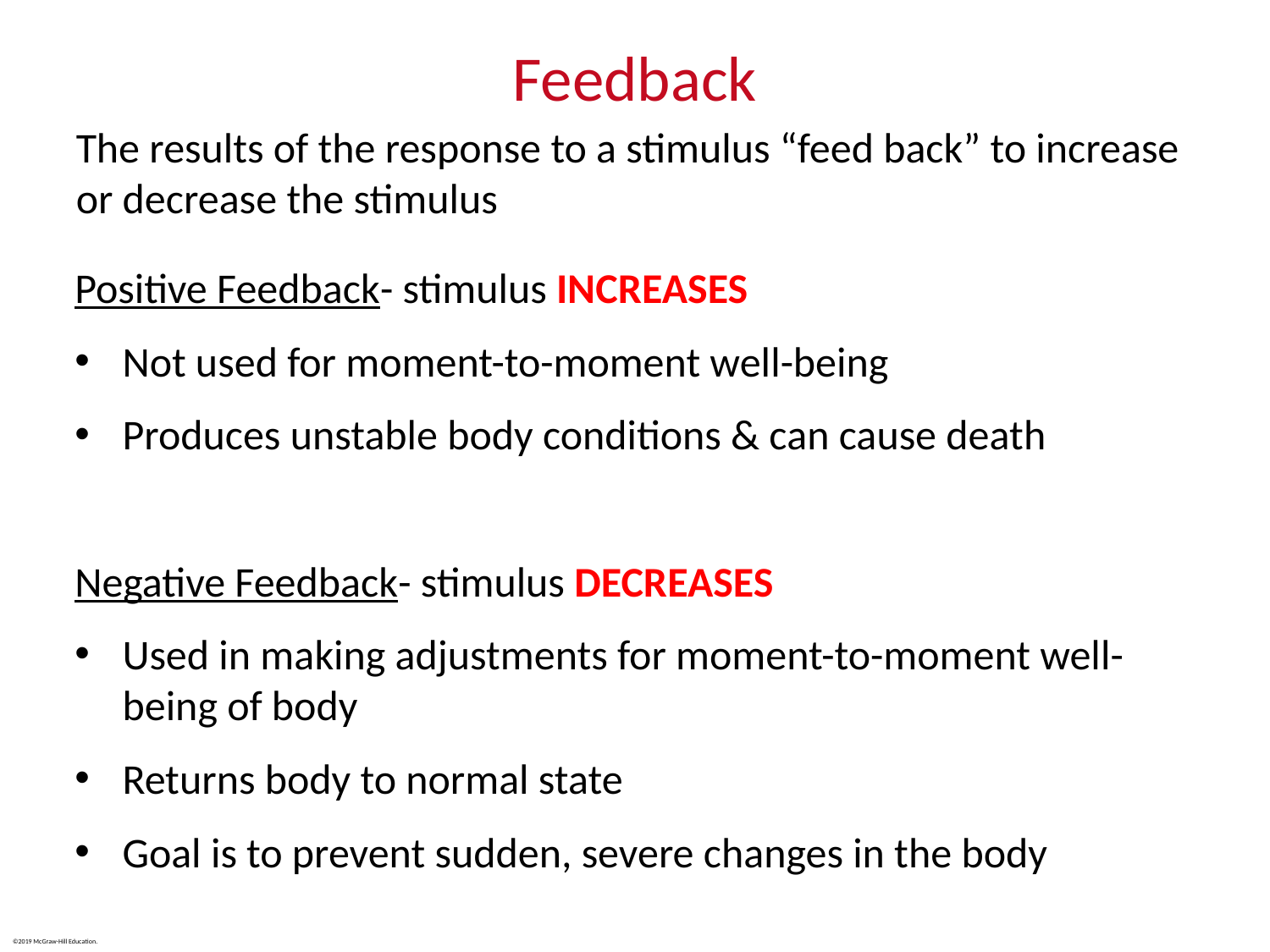

# Feedback
The results of the response to a stimulus “feed back” to increase or decrease the stimulus
Positive Feedback- stimulus INCREASES
Not used for moment-to-moment well-being
Produces unstable body conditions & can cause death

Negative Feedback- stimulus DECREASES
Used in making adjustments for moment-to-moment well-being of body
Returns body to normal state
Goal is to prevent sudden, severe changes in the body